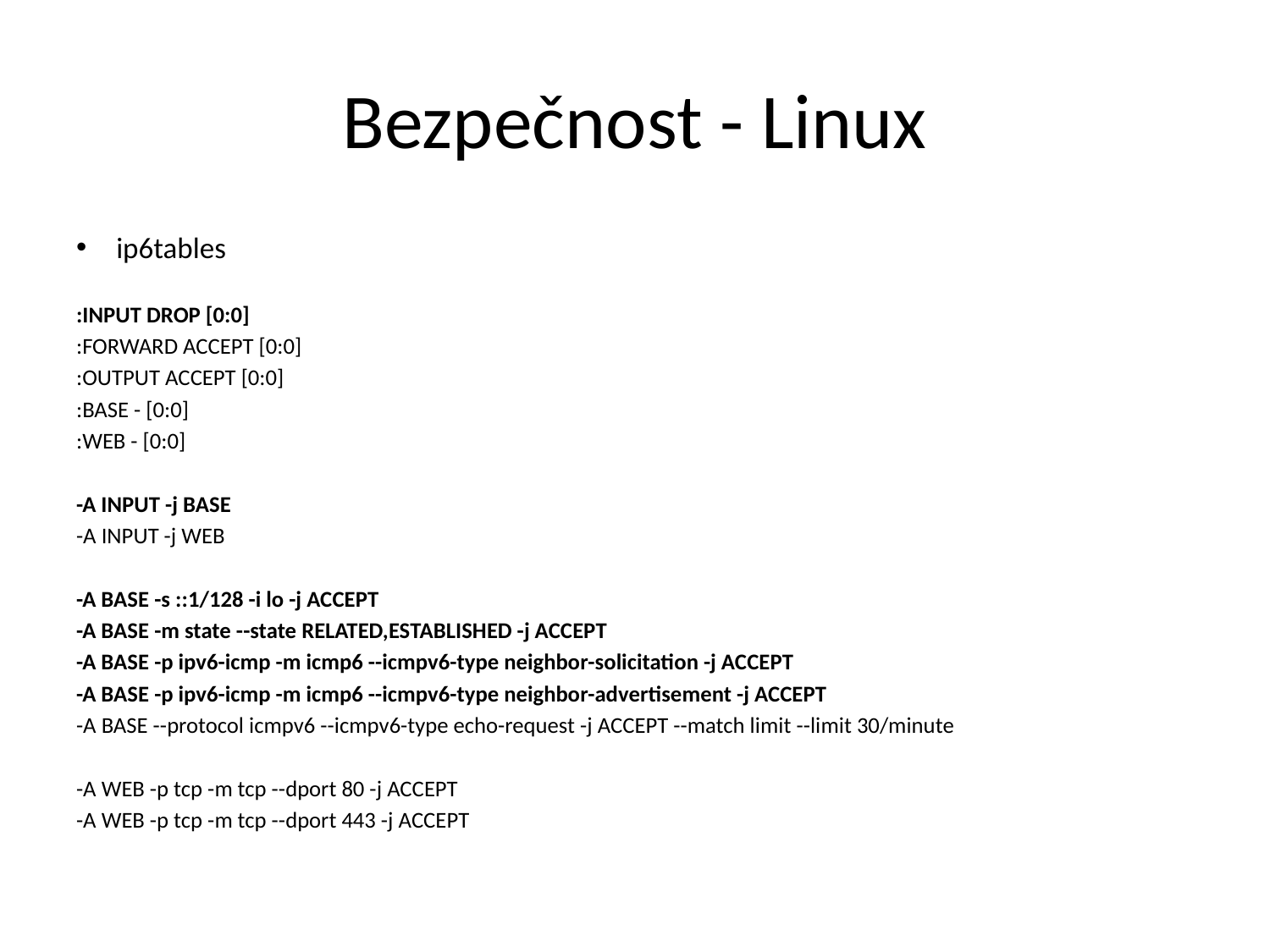

# Bezpečnost - Linux
ip6tables

:INPUT DROP [0:0]
:FORWARD ACCEPT [0:0]
:OUTPUT ACCEPT [0:0]
:BASE - [0:0]
:WEB - [0:0]

-A INPUT -j BASE
-A INPUT -j WEB

-A BASE -s ::1/128 -i lo -j ACCEPT
-A BASE -m state --state RELATED,ESTABLISHED -j ACCEPT
-A BASE -p ipv6-icmp -m icmp6 --icmpv6-type neighbor-solicitation -j ACCEPT
-A BASE -p ipv6-icmp -m icmp6 --icmpv6-type neighbor-advertisement -j ACCEPT
-A BASE --protocol icmpv6 --icmpv6-type echo-request -j ACCEPT --match limit --limit 30/minute

-A WEB -p tcp -m tcp --dport 80 -j ACCEPT
-A WEB -p tcp -m tcp --dport 443 -j ACCEPT